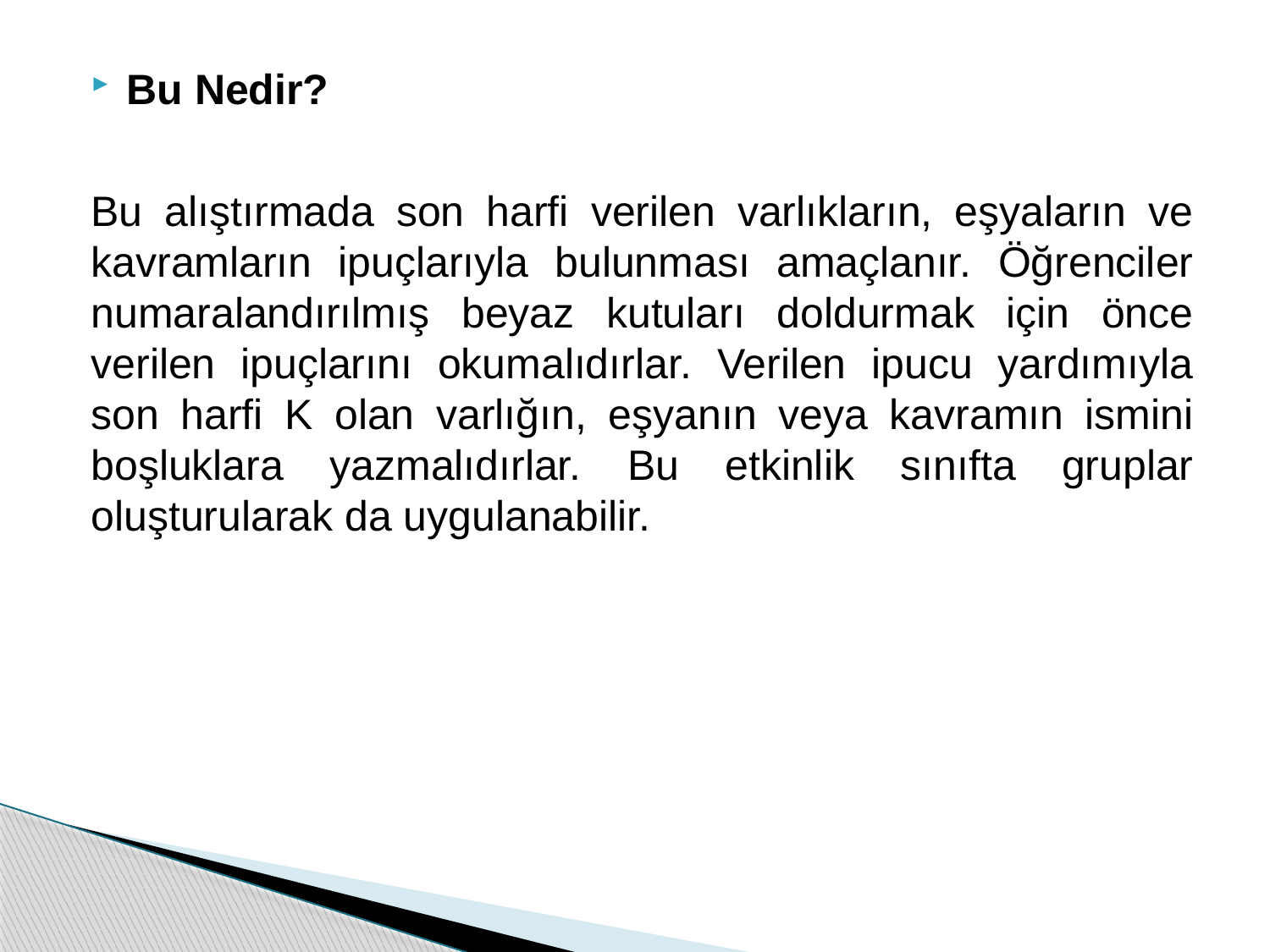

Bu Nedir?

Bu alıştırmada son harfi verilen varlıkların, eşyaların ve kavramların ipuçlarıyla bulunması amaçlanır. Öğrenciler numaralandırılmış beyaz kutuları doldurmak için önce verilen ipuçlarını okumalıdırlar. Verilen ipucu yardımıyla son harfi K olan varlığın, eşyanın veya kavramın ismini boşluklara yazmalıdırlar. Bu etkinlik sınıfta gruplar oluşturularak da uygulanabilir.